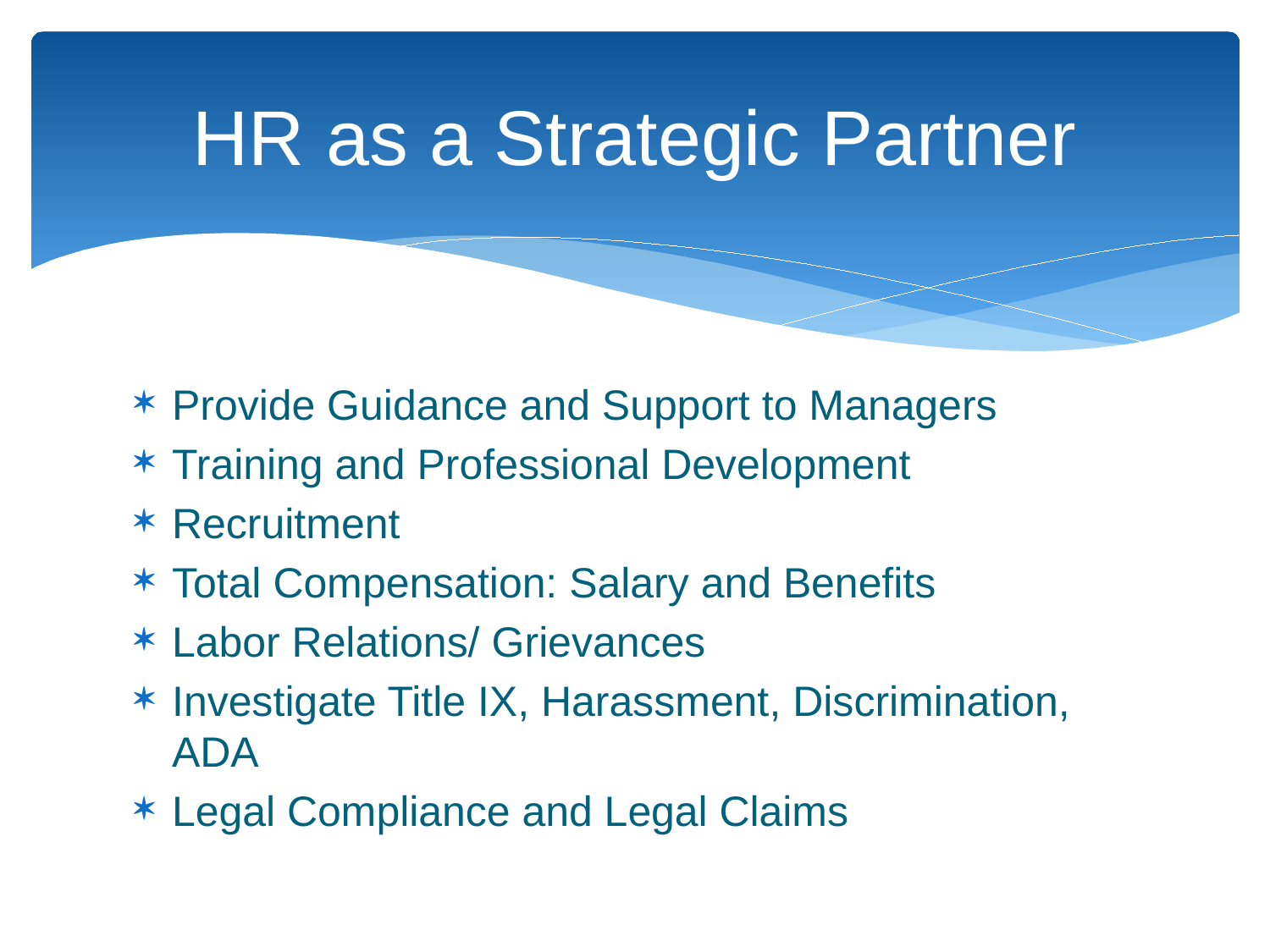

# HR as a Strategic Partner
Provide Guidance and Support to Managers
Training and Professional Development
Recruitment
Total Compensation: Salary and Benefits
Labor Relations/ Grievances
Investigate Title IX, Harassment, Discrimination, ADA
Legal Compliance and Legal Claims